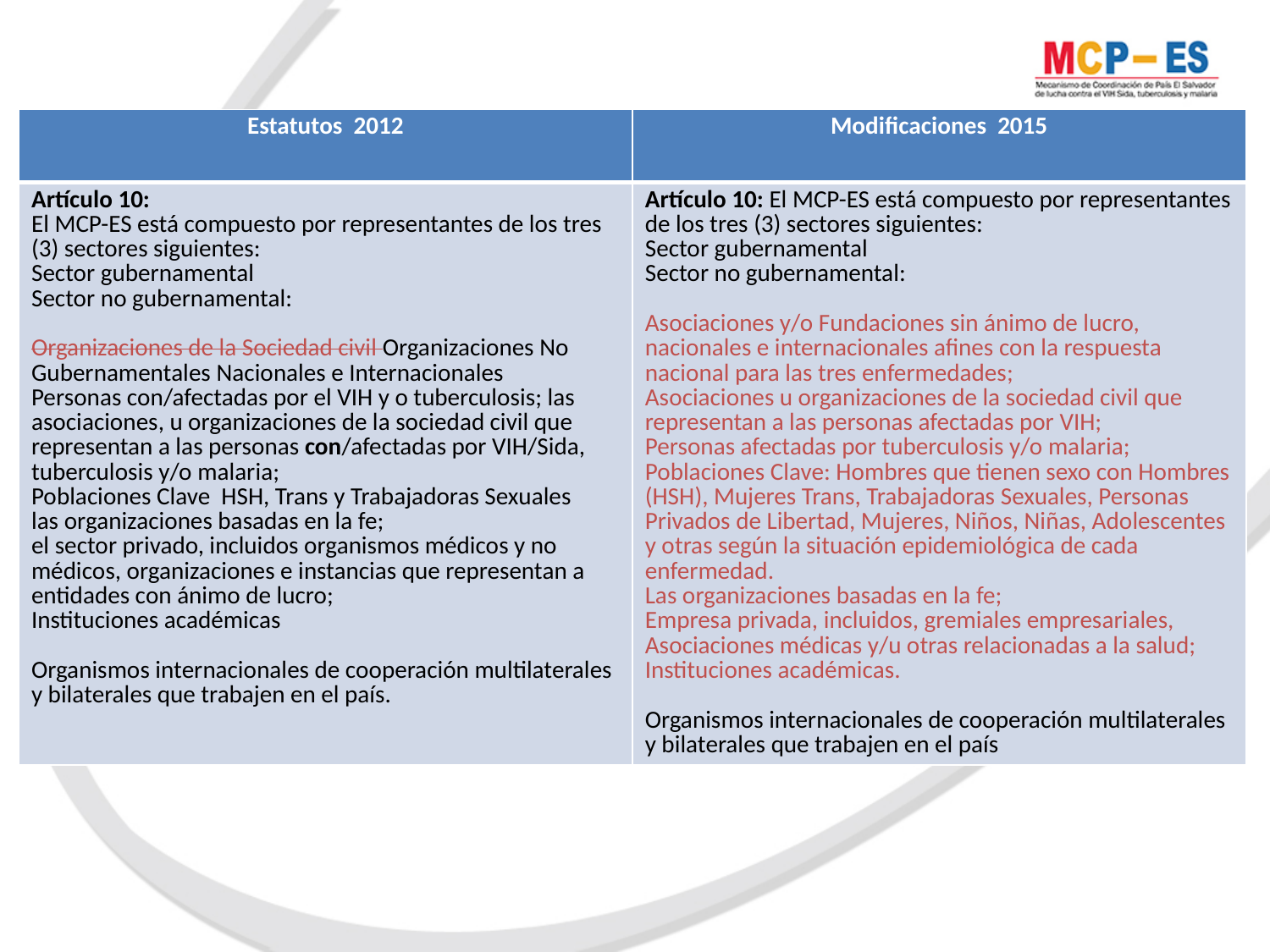

| Estatutos 2012 | Modificaciones 2015 |
| --- | --- |
| Artículo 10: El MCP-ES está compuesto por representantes de los tres (3) sectores siguientes: Sector gubernamental Sector no gubernamental:   Organizaciones de la Sociedad civil Organizaciones No Gubernamentales Nacionales e Internacionales Personas con/afectadas por el VIH y o tuberculosis; las asociaciones, u organizaciones de la sociedad civil que representan a las personas con/afectadas por VIH/Sida, tuberculosis y/o malaria; Poblaciones Clave HSH, Trans y Trabajadoras Sexuales las organizaciones basadas en la fe; el sector privado, incluidos organismos médicos y no médicos, organizaciones e instancias que representan a entidades con ánimo de lucro; Instituciones académicas   Organismos internacionales de cooperación multilaterales y bilaterales que trabajen en el país. | Artículo 10: El MCP-ES está compuesto por representantes de los tres (3) sectores siguientes: Sector gubernamental Sector no gubernamental:   Asociaciones y/o Fundaciones sin ánimo de lucro, nacionales e internacionales afines con la respuesta nacional para las tres enfermedades; Asociaciones u organizaciones de la sociedad civil que representan a las personas afectadas por VIH; Personas afectadas por tuberculosis y/o malaria; Poblaciones Clave: Hombres que tienen sexo con Hombres (HSH), Mujeres Trans, Trabajadoras Sexuales, Personas Privados de Libertad, Mujeres, Niños, Niñas, Adolescentes y otras según la situación epidemiológica de cada enfermedad. Las organizaciones basadas en la fe; Empresa privada, incluidos, gremiales empresariales, Asociaciones médicas y/u otras relacionadas a la salud; Instituciones académicas.   Organismos internacionales de cooperación multilaterales y bilaterales que trabajen en el país |